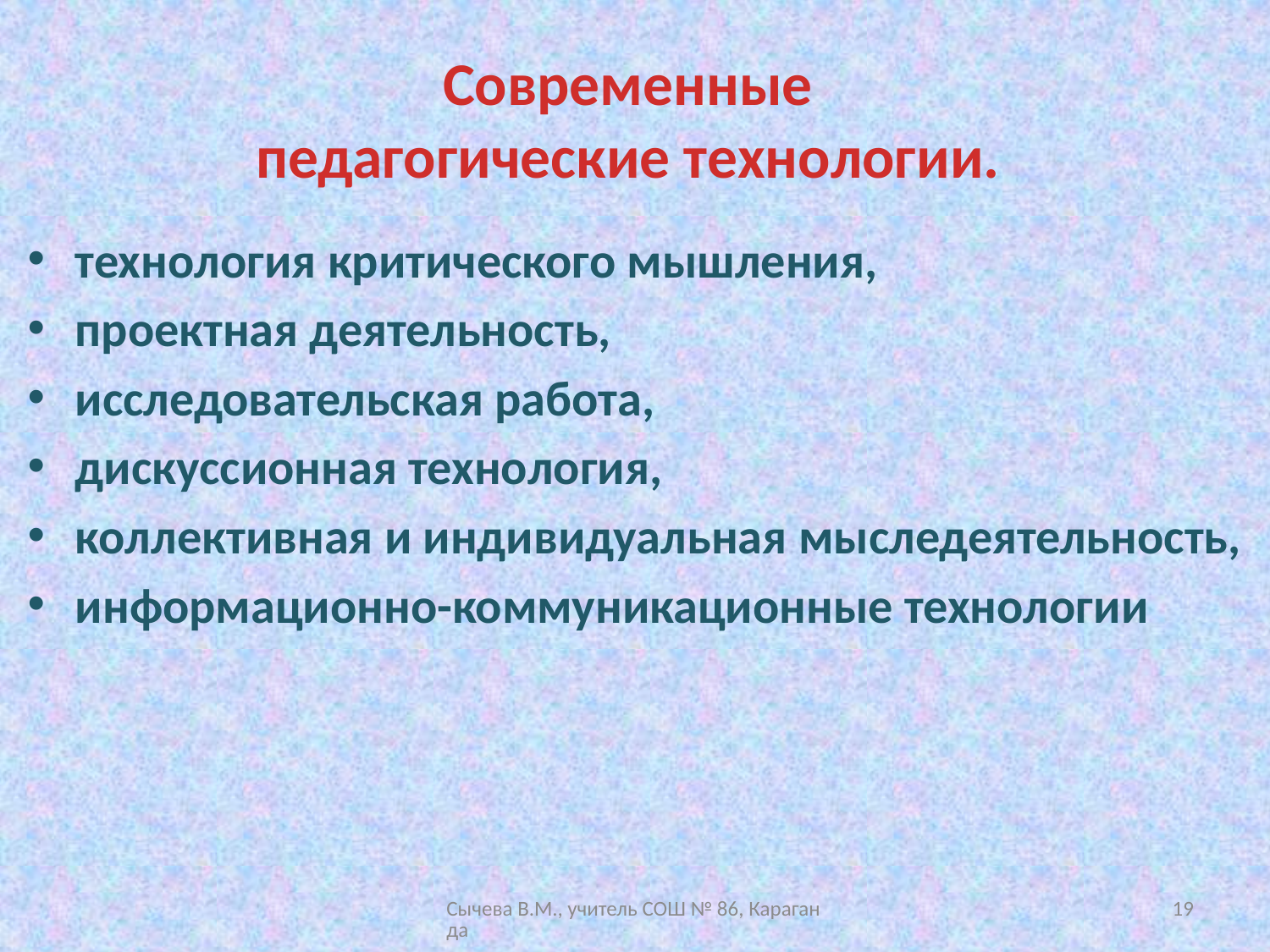

# Современные педагогические технологии.
технология критического мышления,
проектная деятельность,
исследовательская работа,
дискуссионная технология,
коллективная и индивидуальная мыследеятельность,
информационно-коммуникационные технологии
Сычева В.М., учитель СОШ № 86, Караганда
19